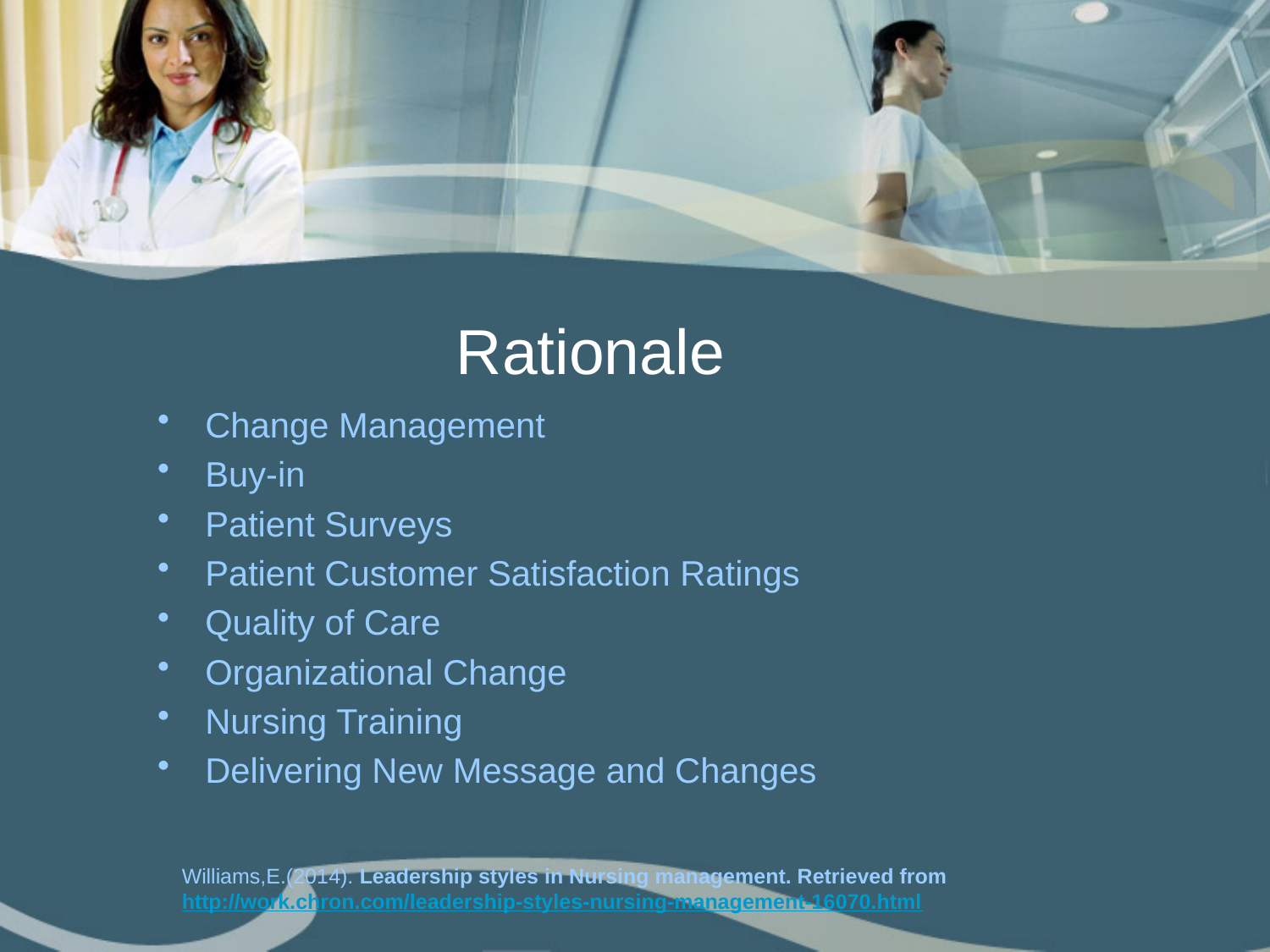

# Rationale
Change Management
Buy-in
Patient Surveys
Patient Customer Satisfaction Ratings
Quality of Care
Organizational Change
Nursing Training
Delivering New Message and Changes

Williams,E.(2014). Leadership styles in Nursing management. Retrieved from http://work.chron.com/leadership-styles-nursing-management-16070.html